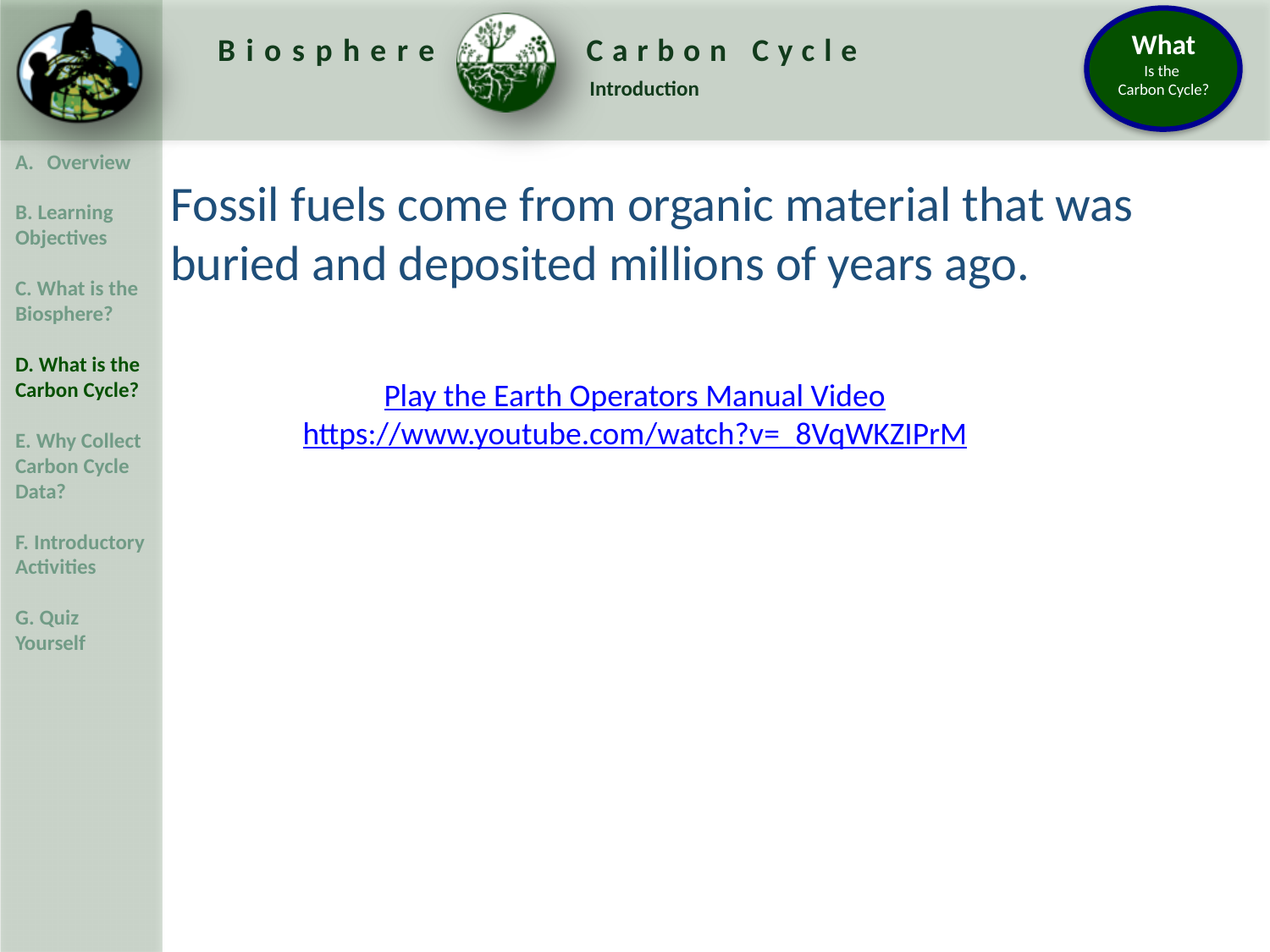

Fossil fuels come from organic material that was buried and deposited millions of years ago.
Play the Earth Operators Manual Video
https://www.youtube.com/watch?v=_8VqWKZIPrM